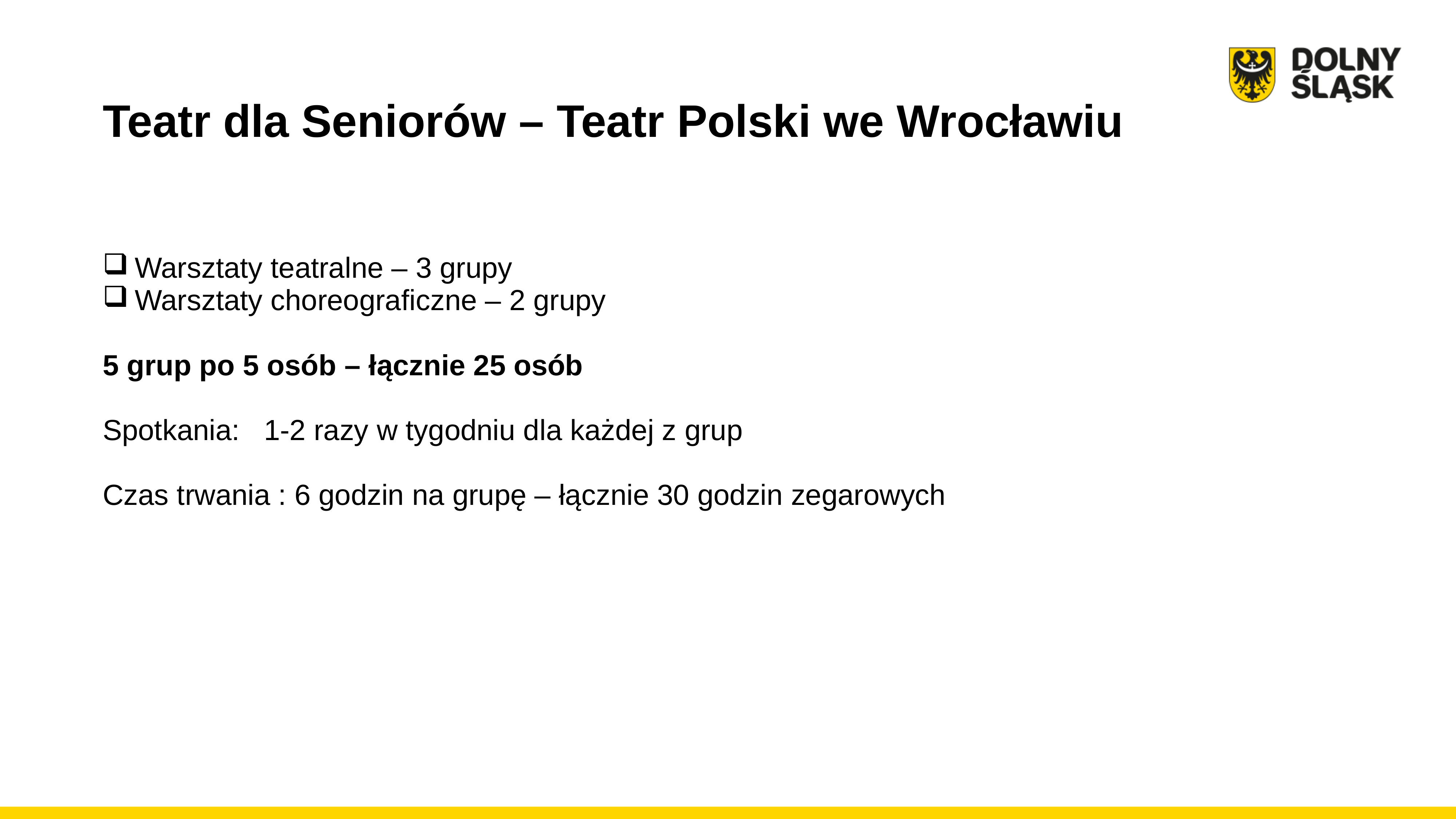

# Teatr dla Seniorów – Teatr Polski we Wrocławiu
Warsztaty teatralne – 3 grupy
Warsztaty choreograficzne – 2 grupy

5 grup po 5 osób – łącznie 25 osób

Spotkania:   1-2 razy w tygodniu dla każdej z grup

Czas trwania : 6 godzin na grupę – łącznie 30 godzin zegarowych